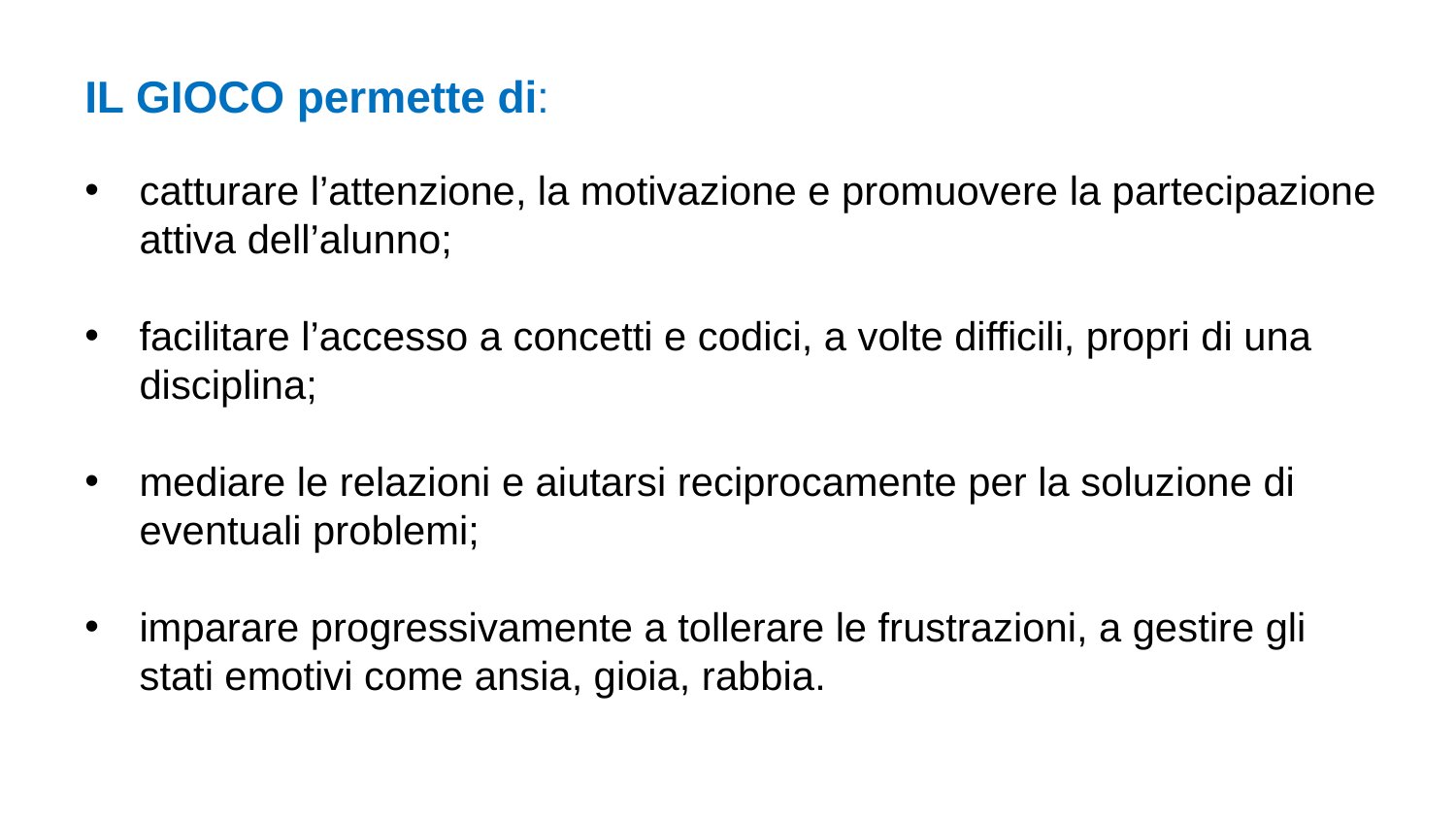

IL GIOCO permette di:
catturare l’attenzione, la motivazione e promuovere la partecipazione attiva dell’alunno;

facilitare l’accesso a concetti e codici, a volte difficili, propri di una disciplina;

mediare le relazioni e aiutarsi reciprocamente per la soluzione di eventuali problemi;

imparare progressivamente a tollerare le frustrazioni, a gestire gli stati emotivi come ansia, gioia, rabbia.